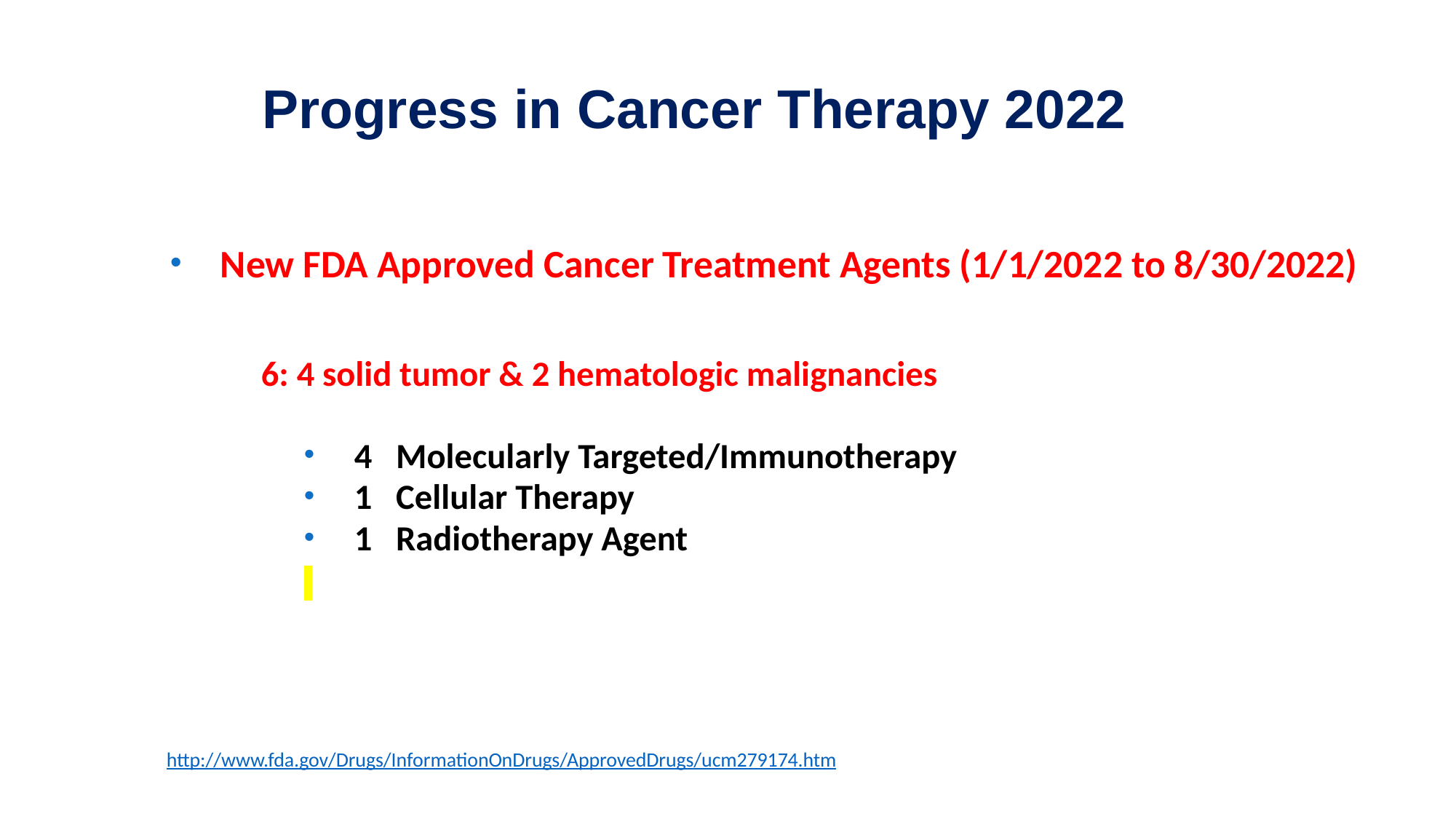

# Progress in Cancer Therapy 2022

New FDA Approved Cancer Treatment Agents (1/1/2022 to 8/30/2022)

   6: 4 solid tumor & 2 hematologic malignancies

4   Molecularly Targeted/Immunotherapy
1   Cellular Therapy
1   Radiotherapy Agent

http://www.fda.gov/Drugs/InformationOnDrugs/ApprovedDrugs/ucm279174.htm